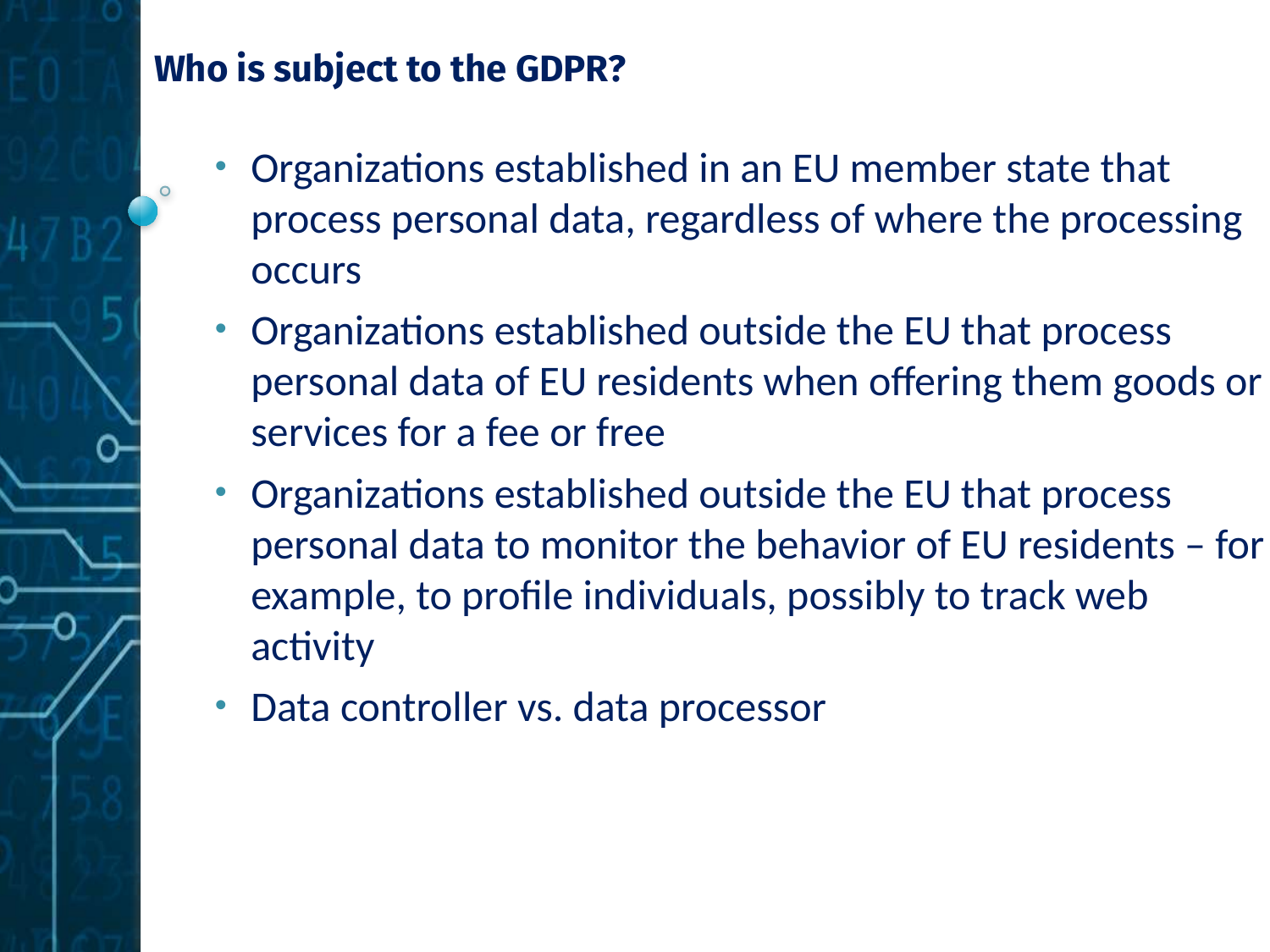

# Who is subject to the GDPR?
Organizations established in an EU member state that process personal data, regardless of where the processing occurs
Organizations established outside the EU that process personal data of EU residents when offering them goods or services for a fee or free
Organizations established outside the EU that process personal data to monitor the behavior of EU residents – for example, to profile individuals, possibly to track web activity
Data controller vs. data processor